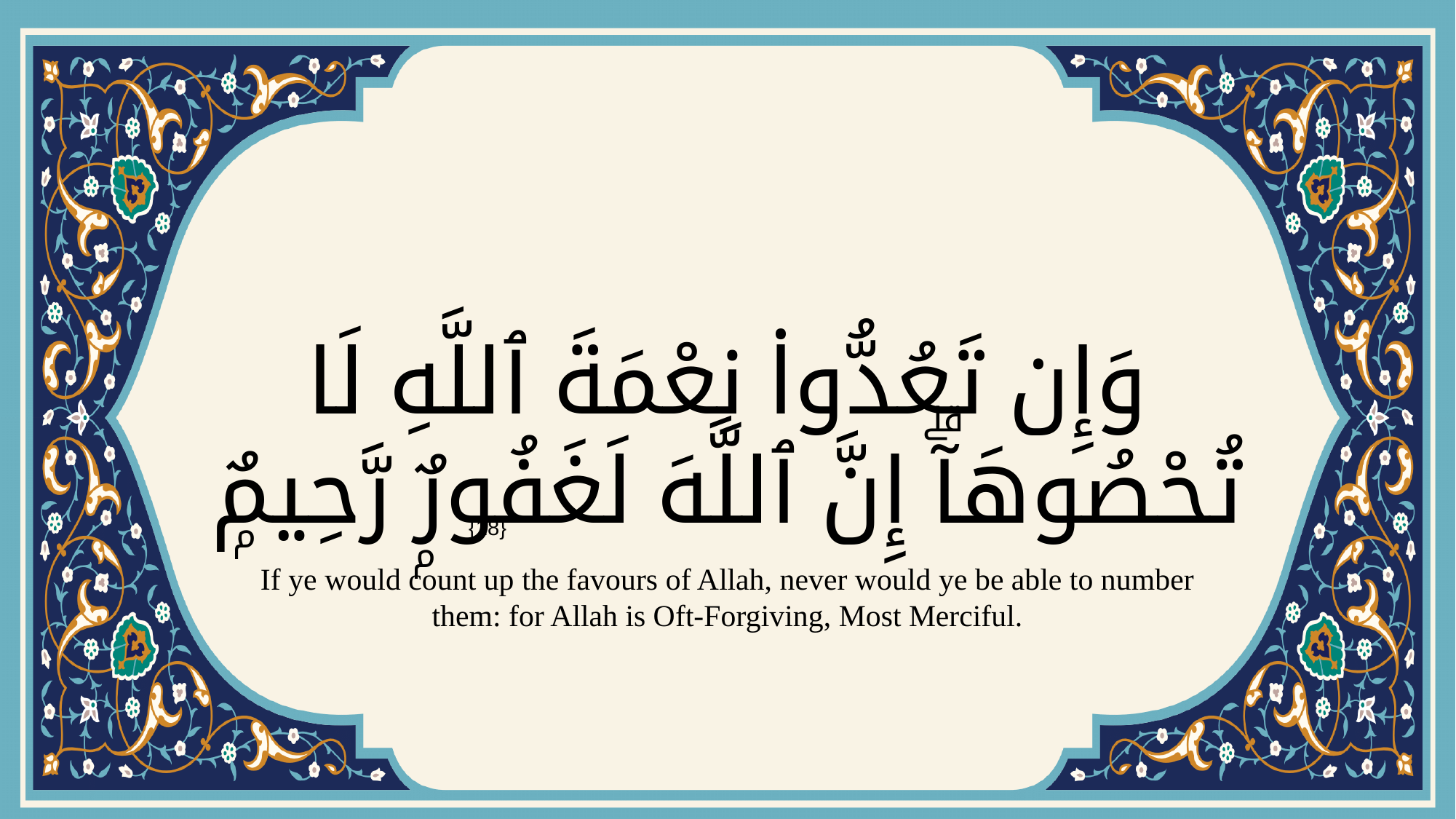

# وَإِن تَعُدُّوا۟ نِعْمَةَ ٱللَّهِ لَا تُحْصُوهَآۗ إِنَّ ٱللَّهَ لَغَفُورٌۭ رَّحِيمٌۭ
{18}
If ye would count up the favours of Allah, never would ye be able to number them: for Allah is Oft-Forgiving, Most Merciful.